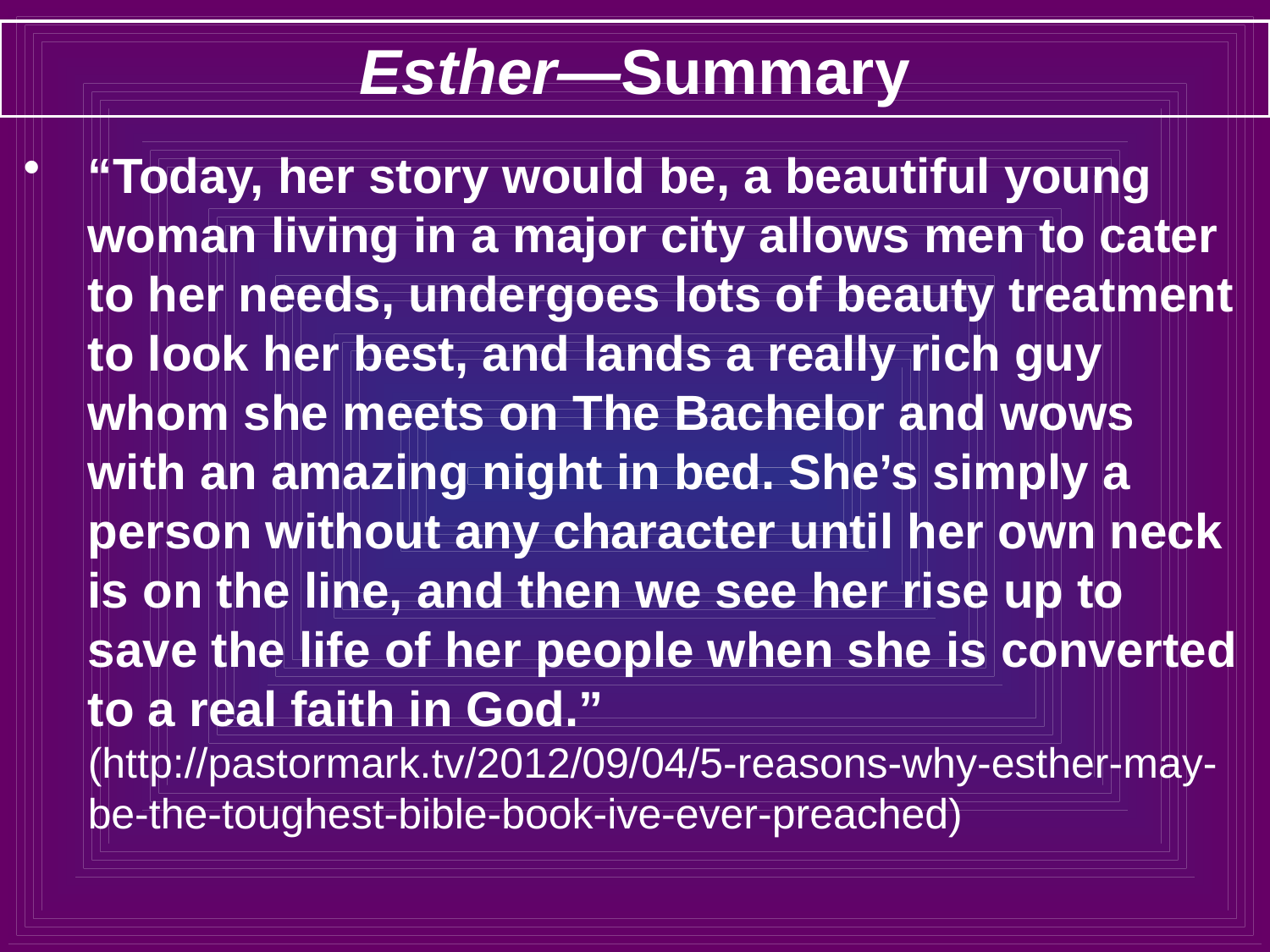

# Esther—Summary
“Today, her story would be, a beautiful young woman living in a major city allows men to cater to her needs, undergoes lots of beauty treatment to look her best, and lands a really rich guy whom she meets on The Bachelor and wows with an amazing night in bed. She’s simply a person without any character until her own neck is on the line, and then we see her rise up to save the life of her people when she is converted to a real faith in God.” (http://pastormark.tv/2012/09/04/5-reasons-why-esther-may-be-the-toughest-bible-book-ive-ever-preached)